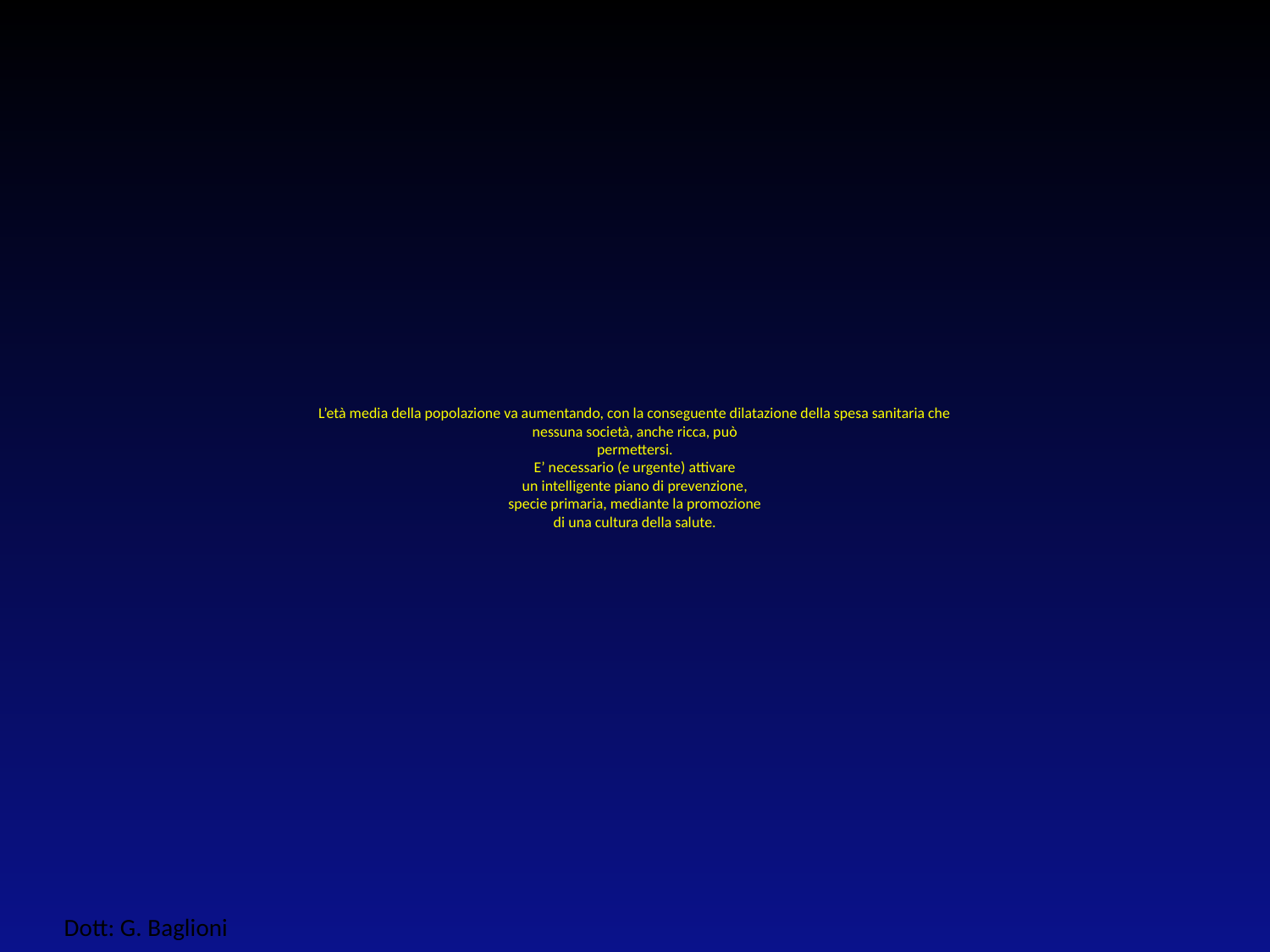

# L’età media della popolazione va aumentando, con la conseguente dilatazione della spesa sanitaria che nessuna società, anche ricca, può permettersi. E’ necessario (e urgente) attivare un intelligente piano di prevenzione, specie primaria, mediante la promozione di una cultura della salute.
Dott: G. Baglioni